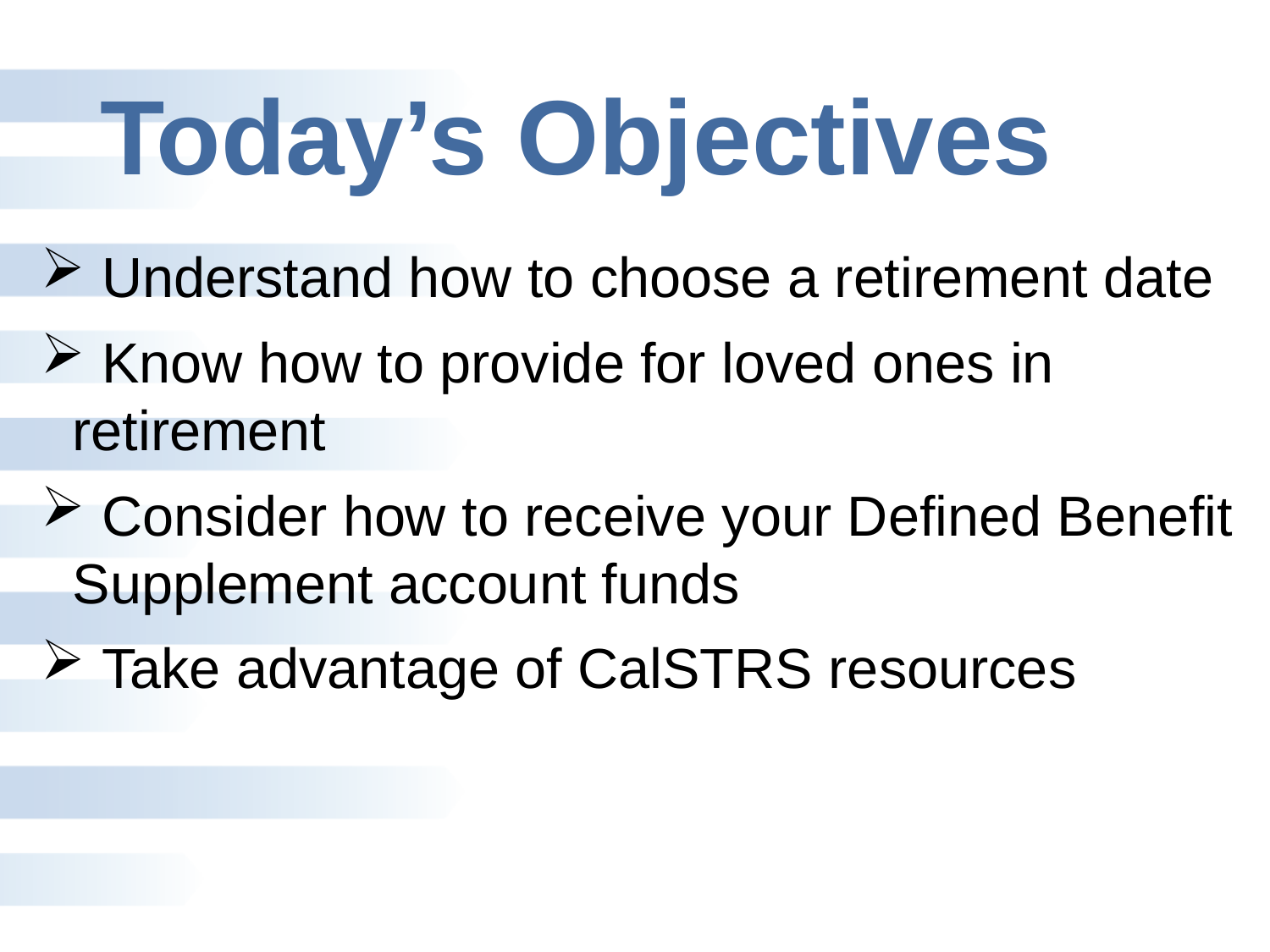

# Today’s Objectives
 Understand how to choose a retirement date
 Know how to provide for loved ones in retirement
 Consider how to receive your Defined Benefit Supplement account funds
 Take advantage of CalSTRS resources